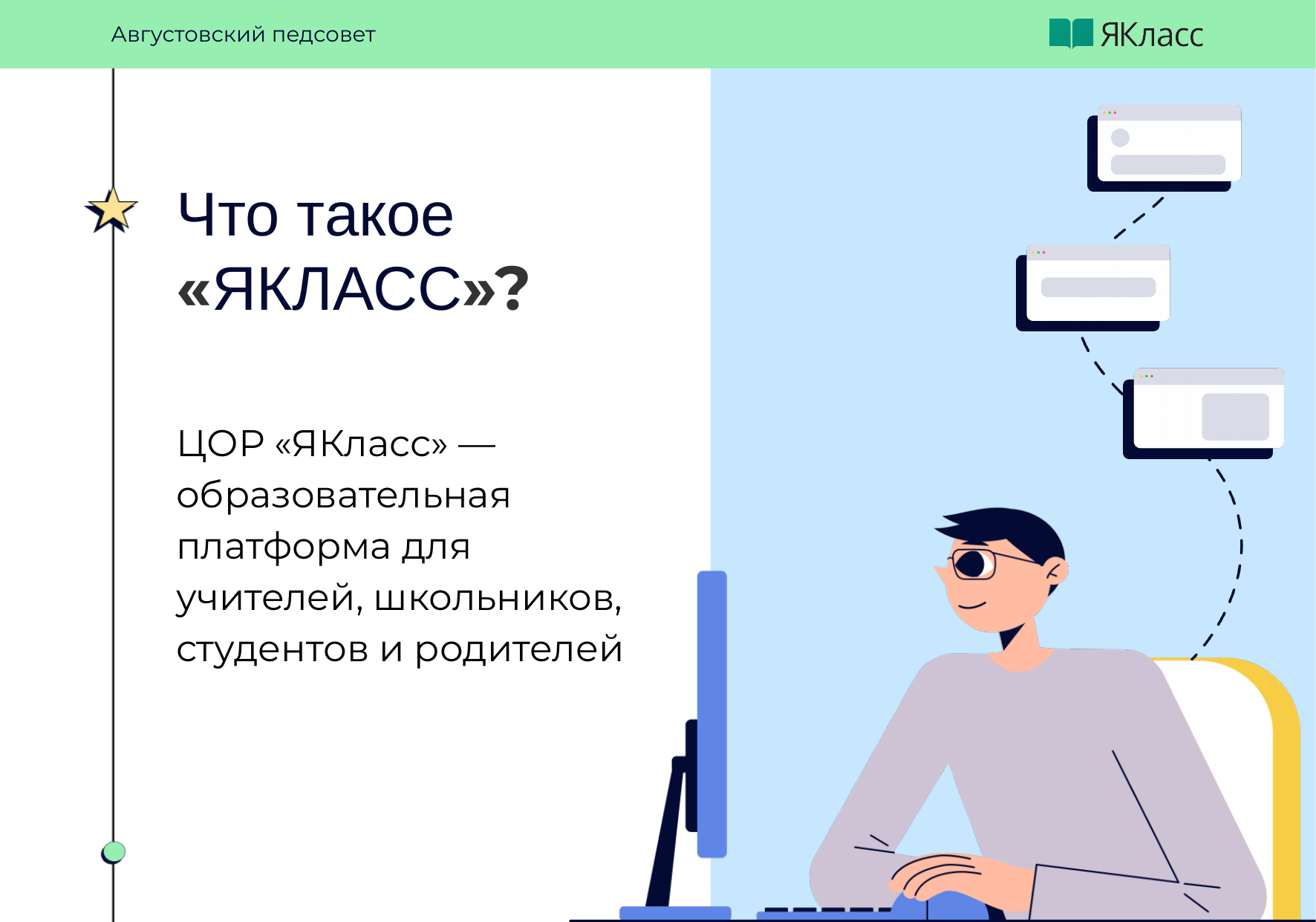

Августовский педсовет
# Что такое «ЯКЛАСС»?

ЦОР «ЯКласс» — образовательная платформа для учителей, школьников, студентов и родителей